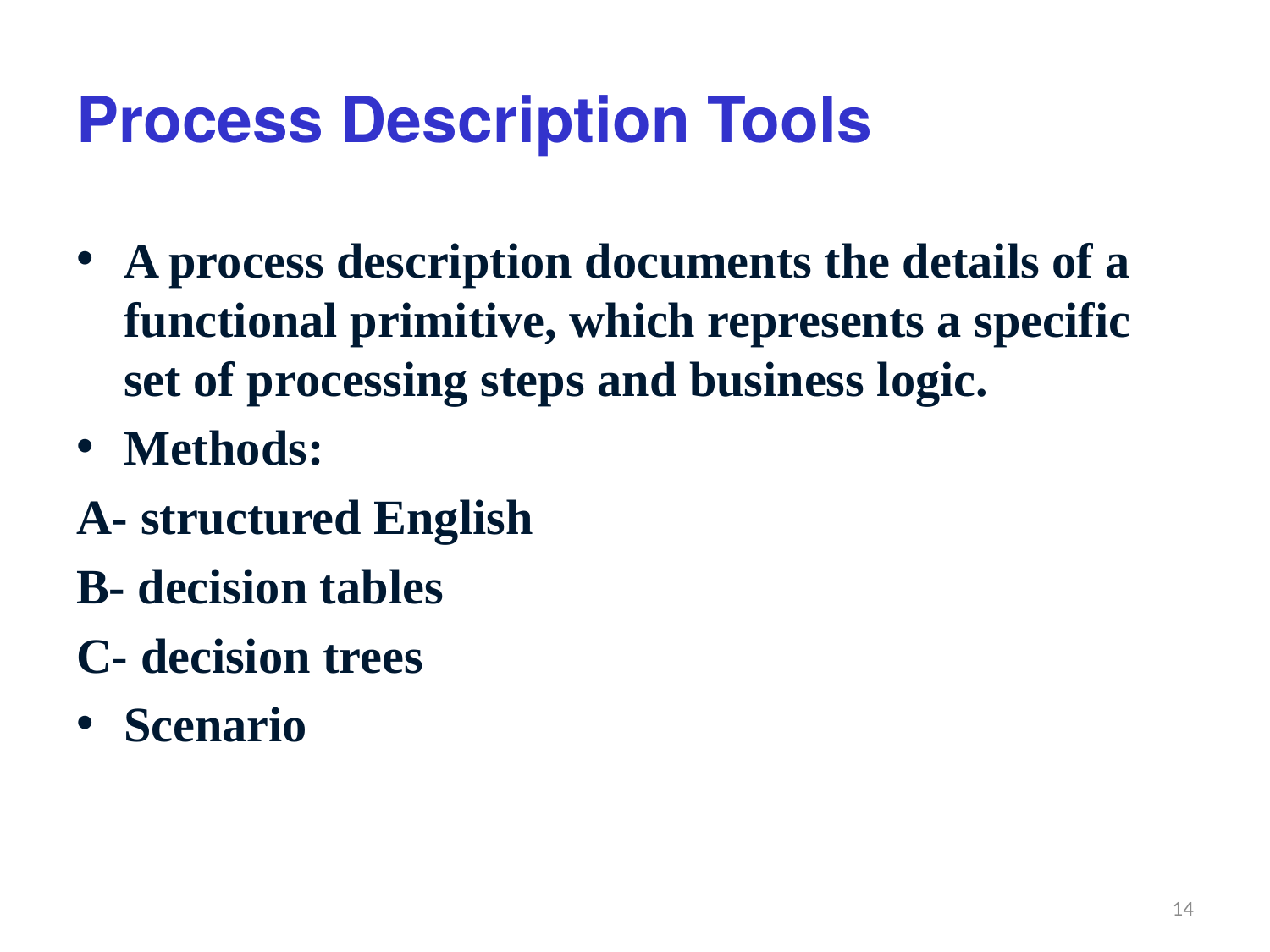

# Process Description Tools
A process description documents the details of a functional primitive, which represents a specific set of processing steps and business logic.
Methods:
A- structured English
B- decision tables
C- decision trees
Scenario
14